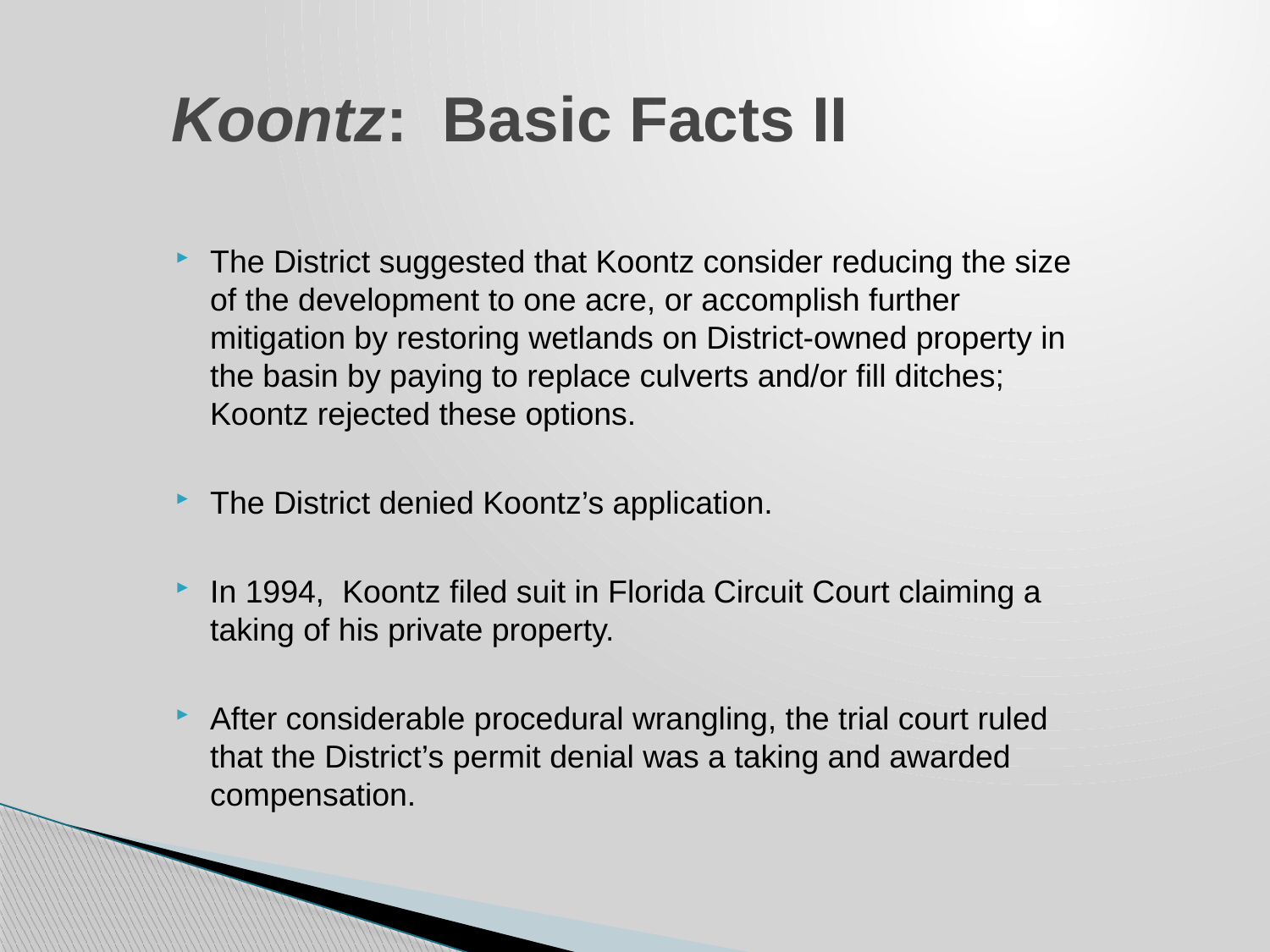

Koontz:  Basic Facts II

The District suggested that Koontz consider reducing the size of the development to one acre, or accomplish further mitigation by restoring wetlands on District-owned property in the basin by paying to replace culverts and/or fill ditches; Koontz rejected these options.

The District denied Koontz’s application.

In 1994,  Koontz filed suit in Florida Circuit Court claiming a taking of his private property.

After considerable procedural wrangling, the trial court ruled that the District’s permit denial was a taking and awarded compensation.